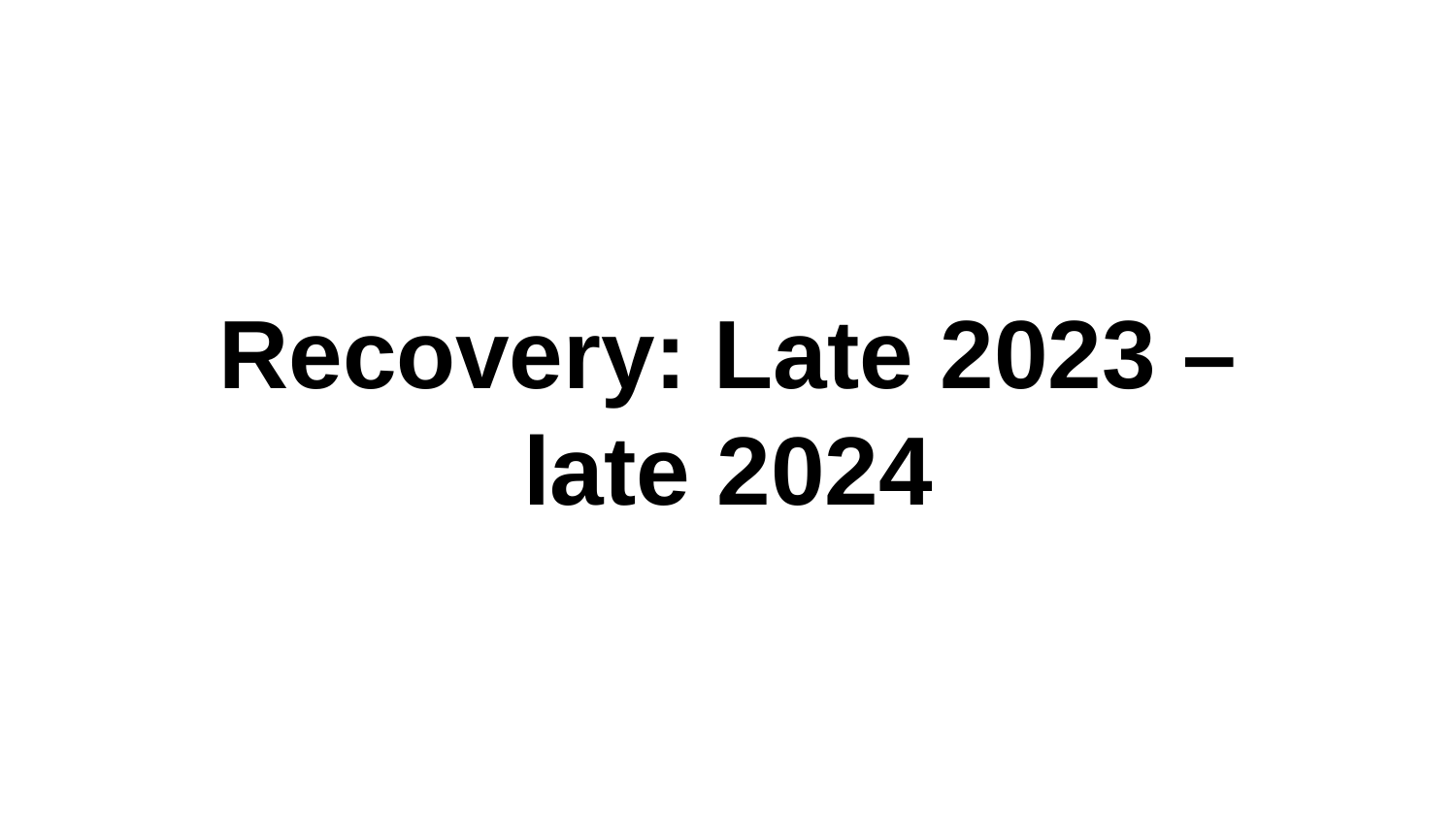

# Recovery: Late 2023 – late 2024